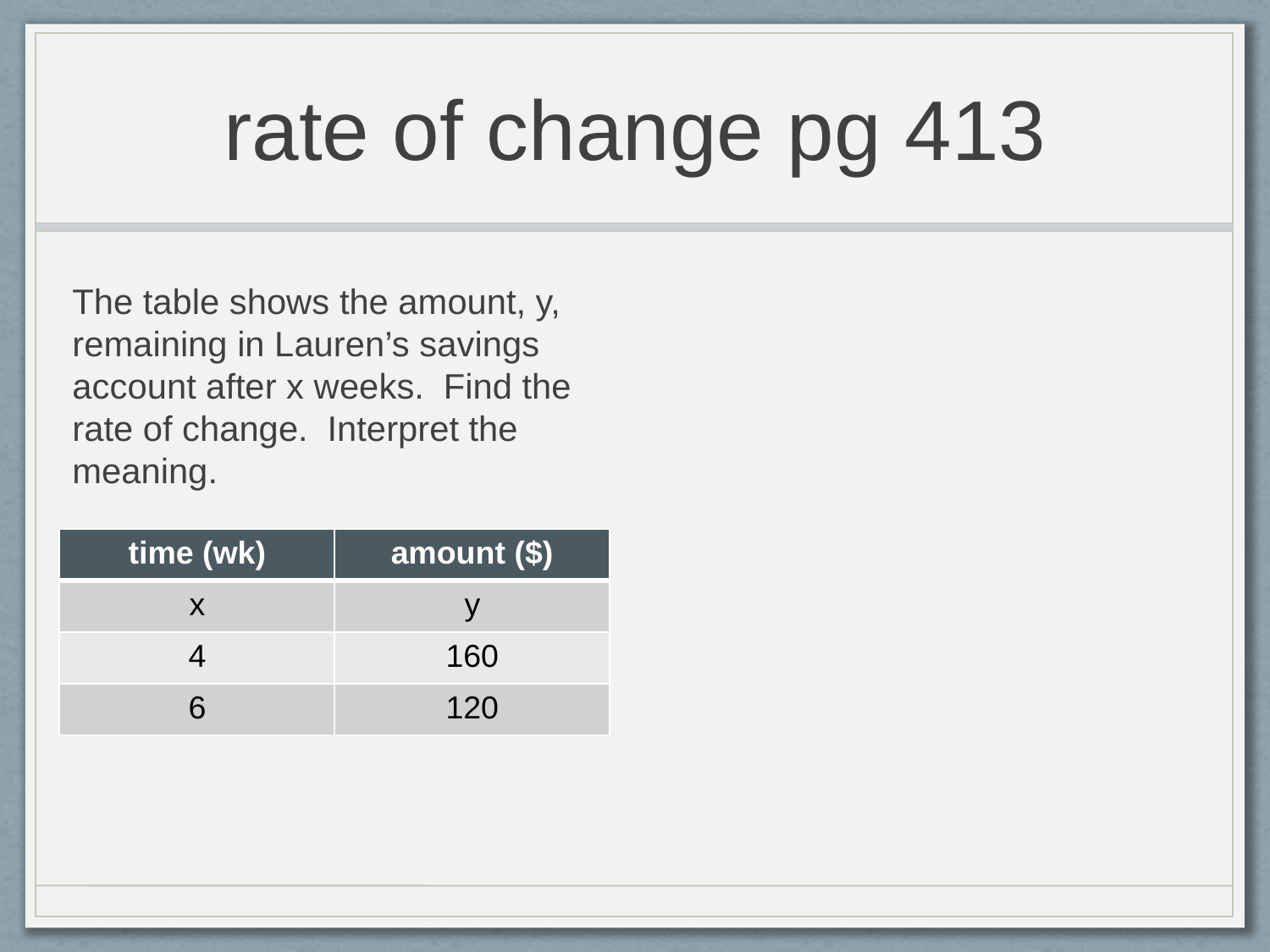

# rate of change pg 413
The table shows the amount, y, remaining in Lauren’s savings account after x weeks.  Find the rate of change.  Interpret the meaning.

| time (wk) | amount ($) |
| --- | --- |
| x | y |
| 4 | 160 |
| 6 | 120 |